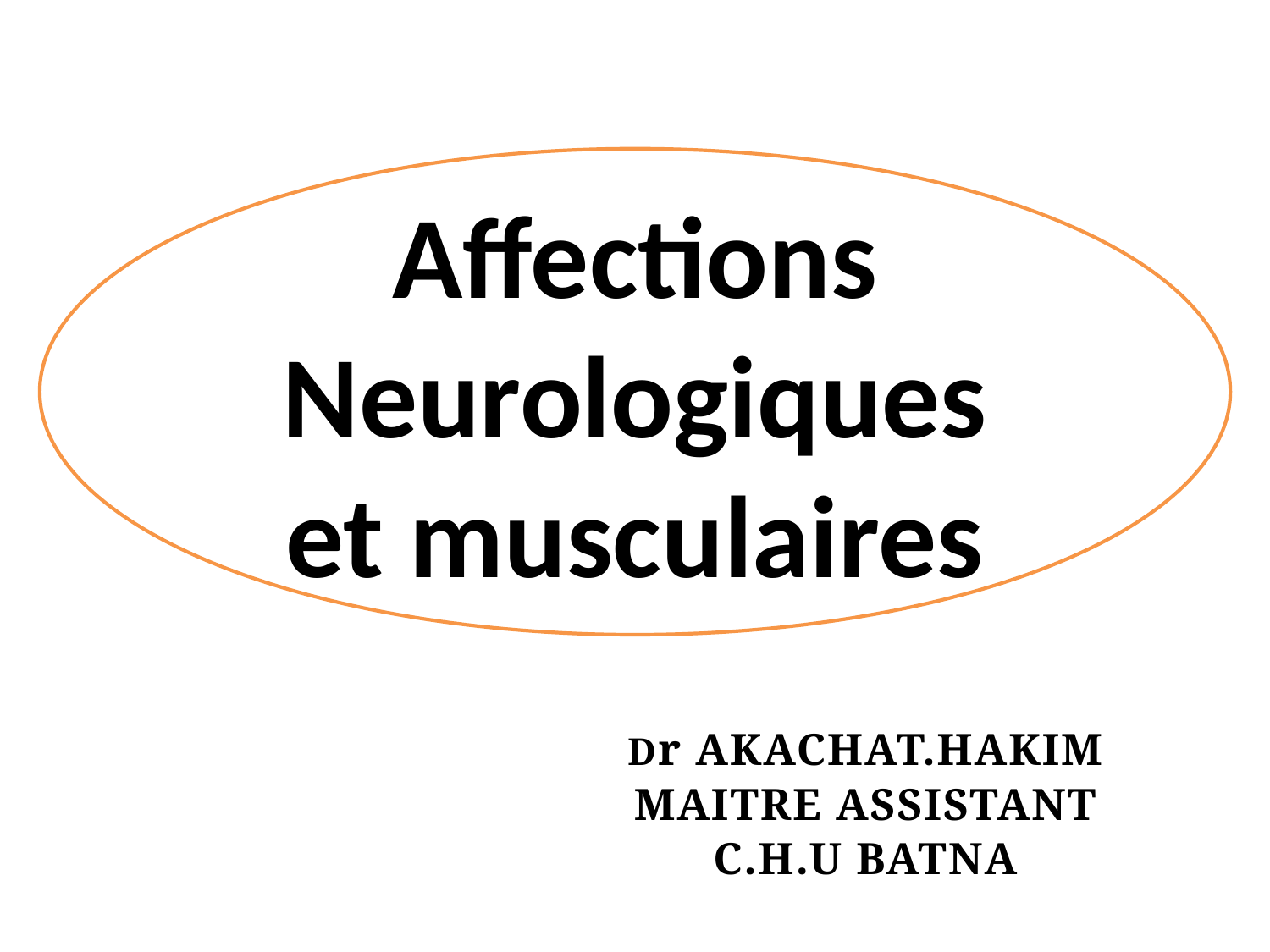

Affections Neurologiques et musculaires
Dr AKACHAT.HAKIM
Dr AKACHAT.HAKIM
MAITRE ASSISTANT
C.H.U BATNA
MDr AKACHAT.HAKIM
MAITRE ASSISTANT
C.H.U BATNA